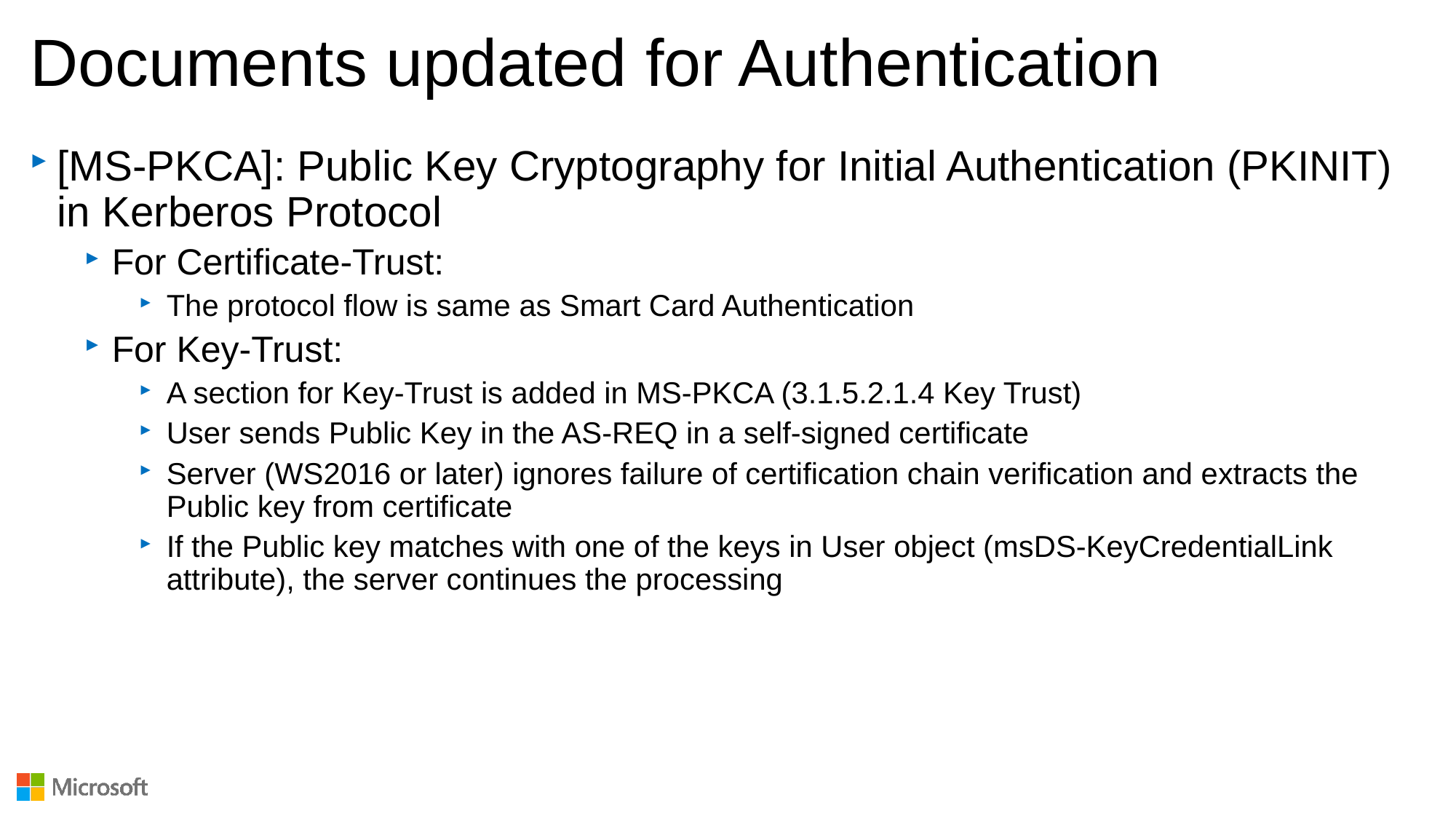

# Documents updated for Authentication
[MS-PKCA]: Public Key Cryptography for Initial Authentication (PKINIT) in Kerberos Protocol
For Certificate-Trust:
The protocol flow is same as Smart Card Authentication
For Key-Trust:
A section for Key-Trust is added in MS-PKCA (3.1.5.2.1.4 Key Trust)
User sends Public Key in the AS-REQ in a self-signed certificate
Server (WS2016 or later) ignores failure of certification chain verification and extracts the Public key from certificate
If the Public key matches with one of the keys in User object (msDS-KeyCredentialLink attribute), the server continues the processing